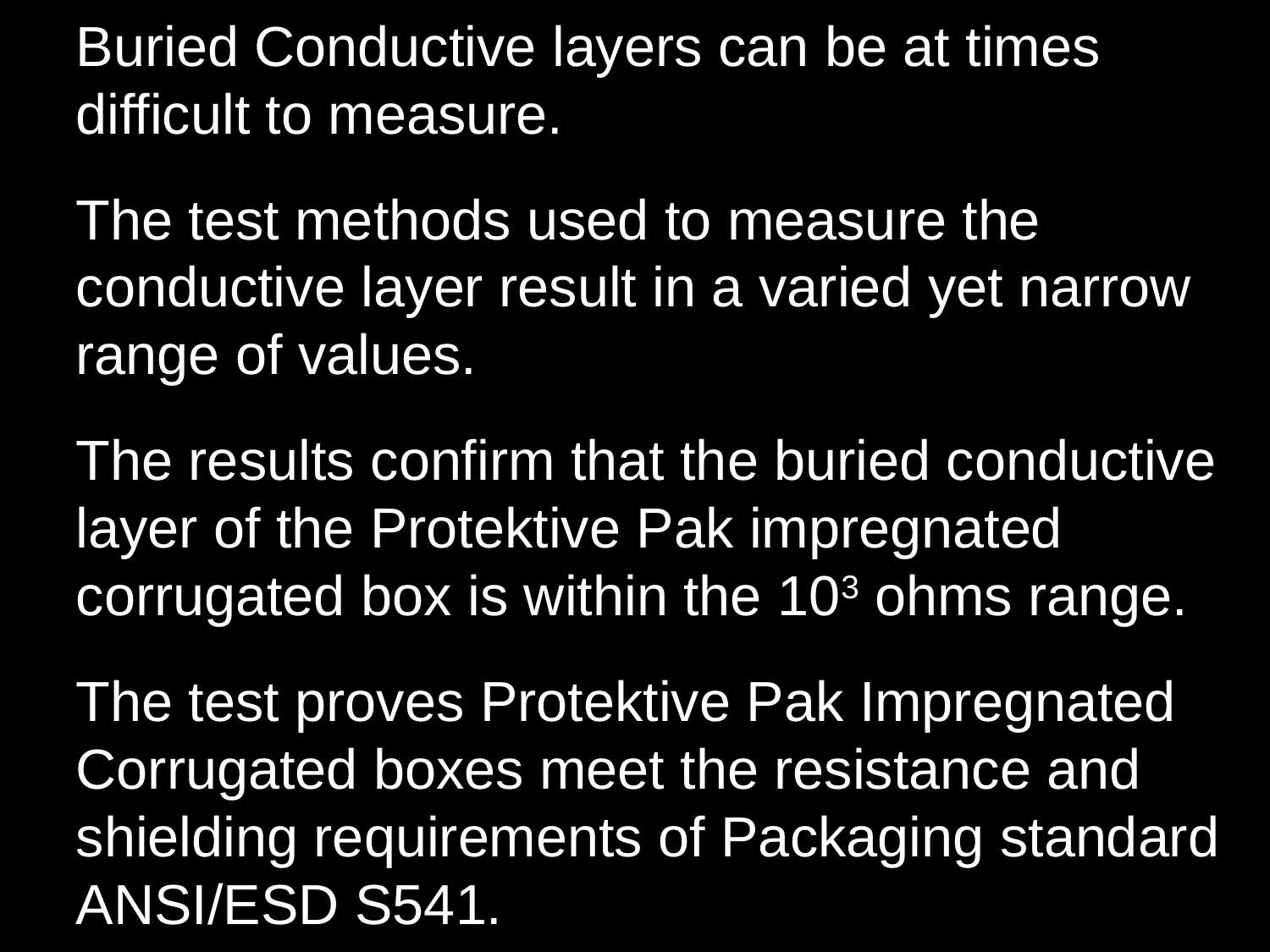

Buried Conductive layers can be at times difficult to measure.

The test methods used to measure the conductive layer result in a varied yet narrow range of values.

The results confirm that the buried conductive layer of the Protektive Pak impregnated corrugated box is within the 103 ohms range.

The test proves Protektive Pak Impregnated Corrugated boxes meet the resistance and shielding requirements of Packaging standard ANSI/ESD S541.